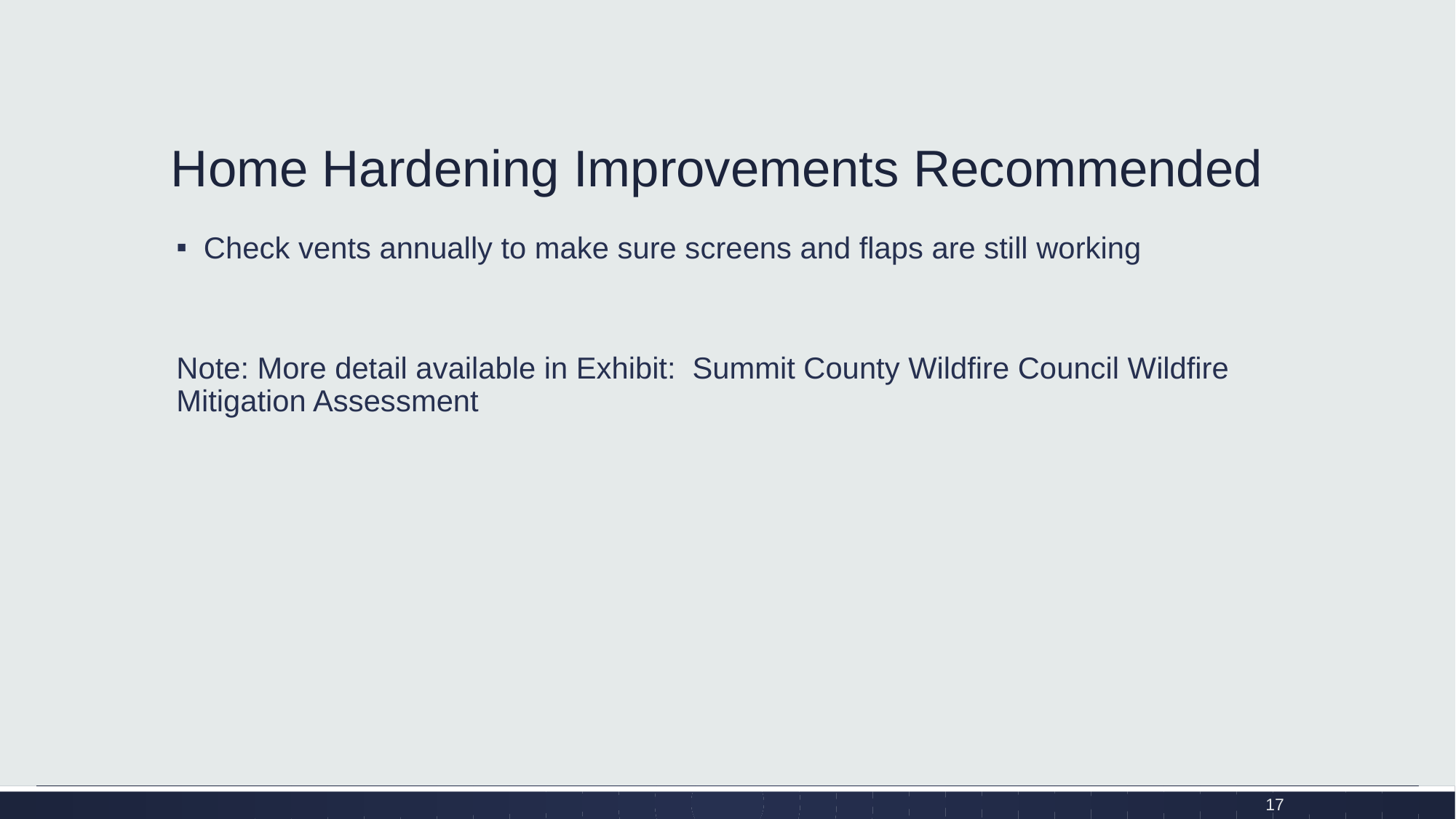

# Home Hardening Improvements Recommended
Check vents annually to make sure screens and flaps are still working

Note: More detail available in Exhibit:  Summit County Wildfire Council Wildfire Mitigation Assessment
17